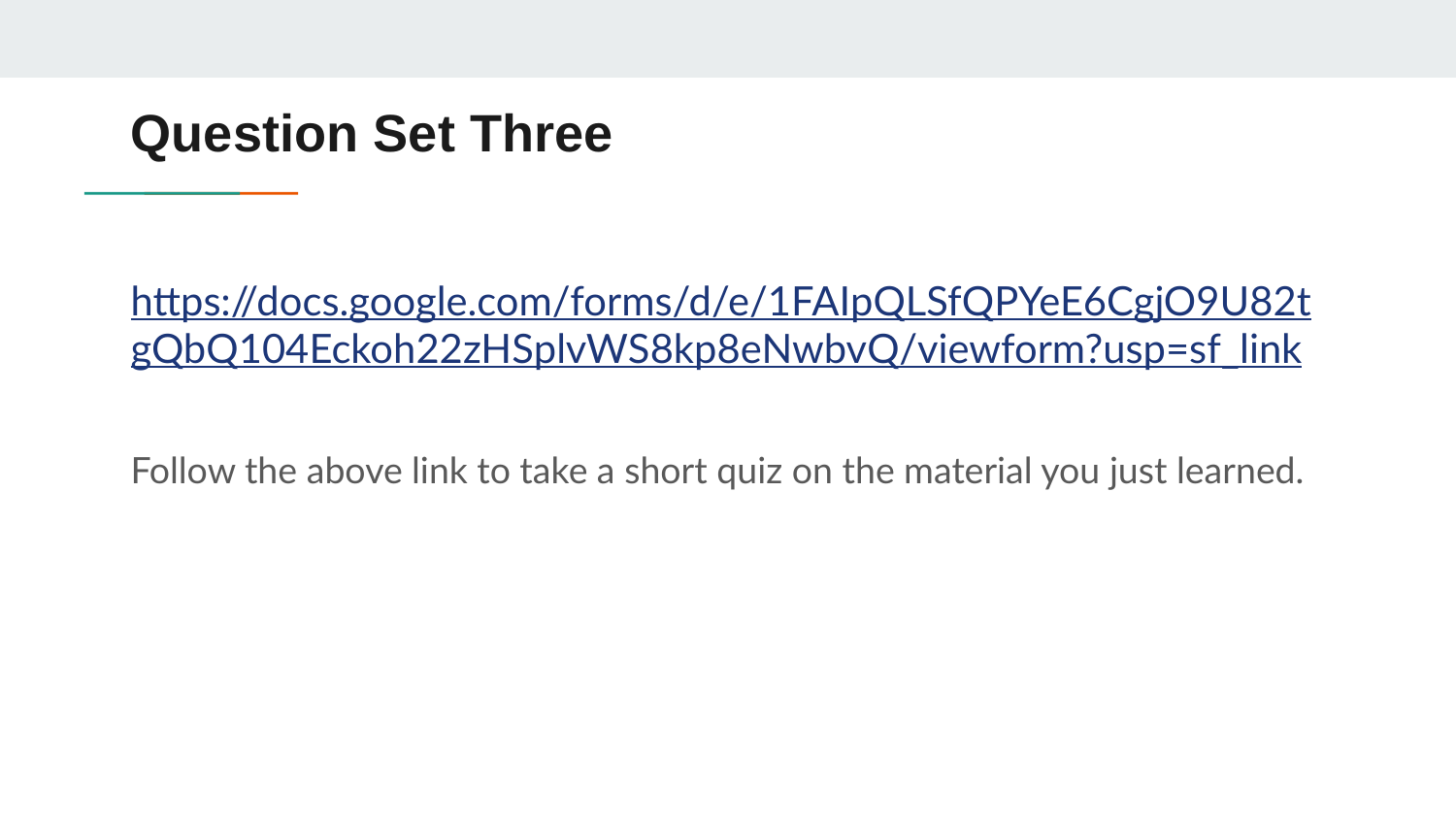

# Question Set Three
https://docs.google.com/forms/d/e/1FAIpQLSfQPYeE6CgjO9U82tgQbQ104Eckoh22zHSplvWS8kp8eNwbvQ/viewform?usp=sf_link

Follow the above link to take a short quiz on the material you just learned.